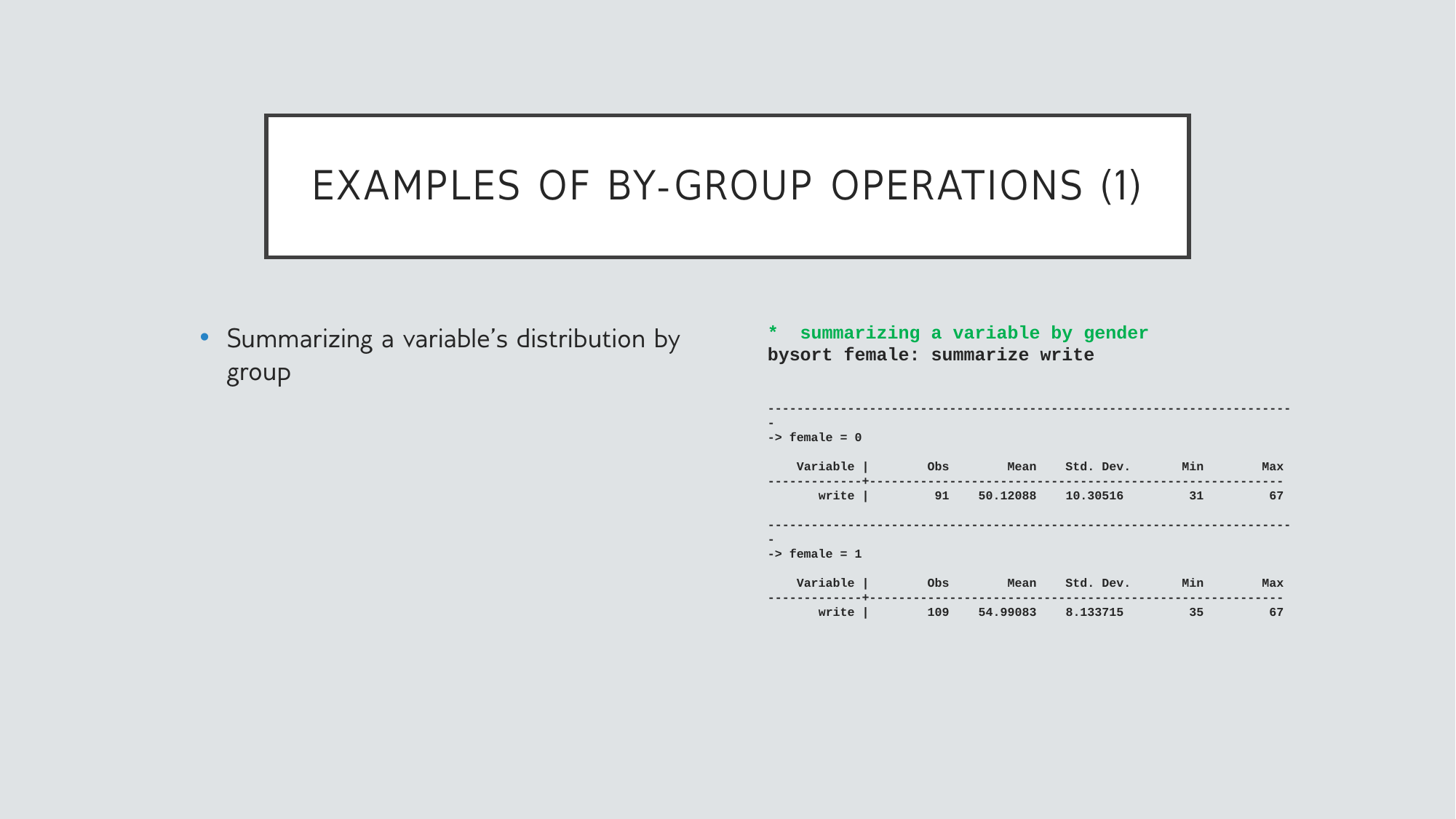

# Examples of by-group operations (1)
Summarizing a variable’s distribution by group
*  summarizing a variable by gender
bysort female: summarize write

-------------------------------------------------------------------------
-> female = 0

    Variable |        Obs        Mean    Std. Dev.       Min        Max
-------------+---------------------------------------------------------
       write |         91    50.12088    10.30516         31         67

-------------------------------------------------------------------------
-> female = 1

    Variable |        Obs        Mean    Std. Dev.       Min        Max
-------------+---------------------------------------------------------
       write |        109    54.99083    8.133715         35         67